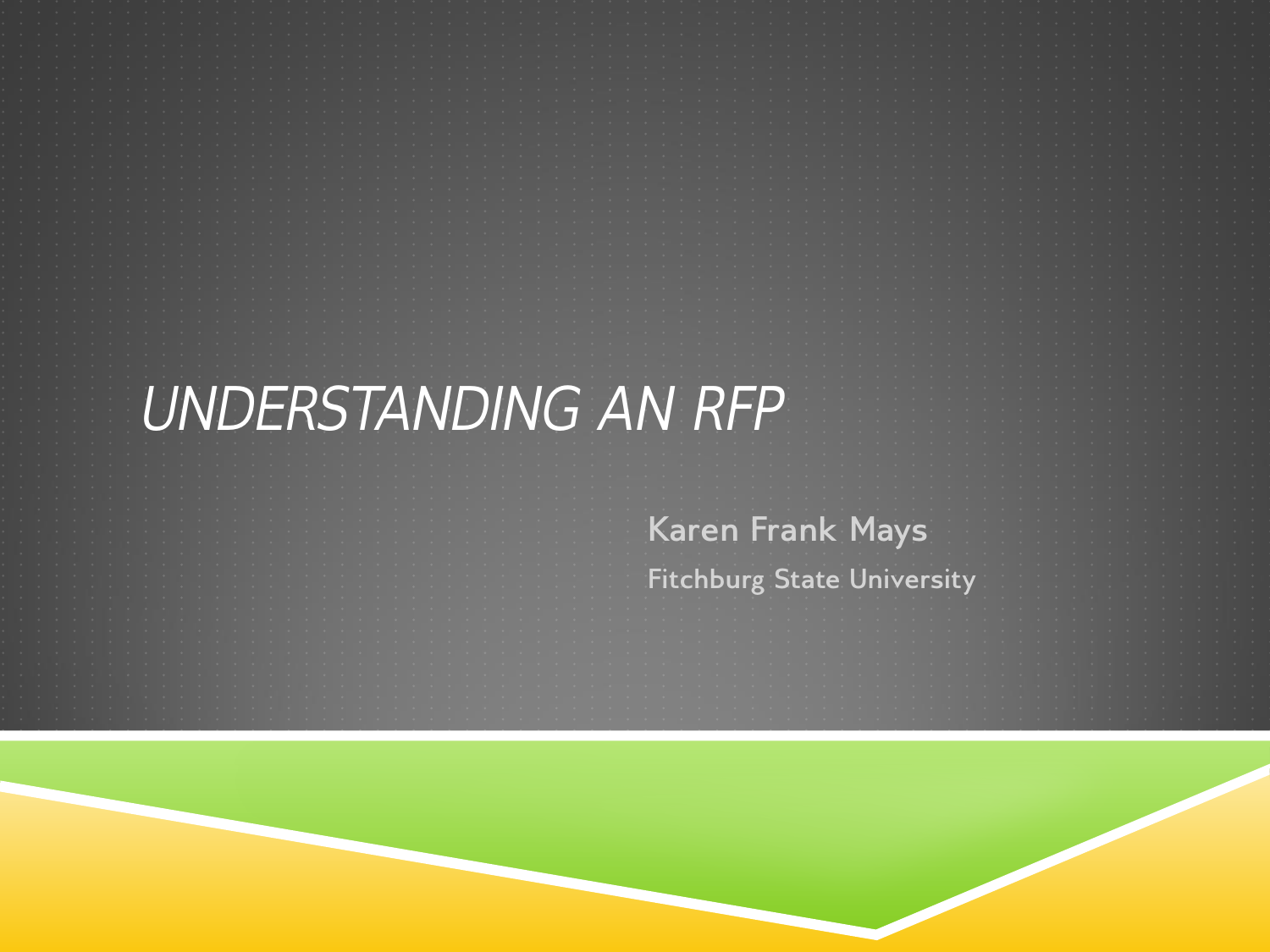

# Understanding an RFP

Karen Frank Mays
Fitchburg State University